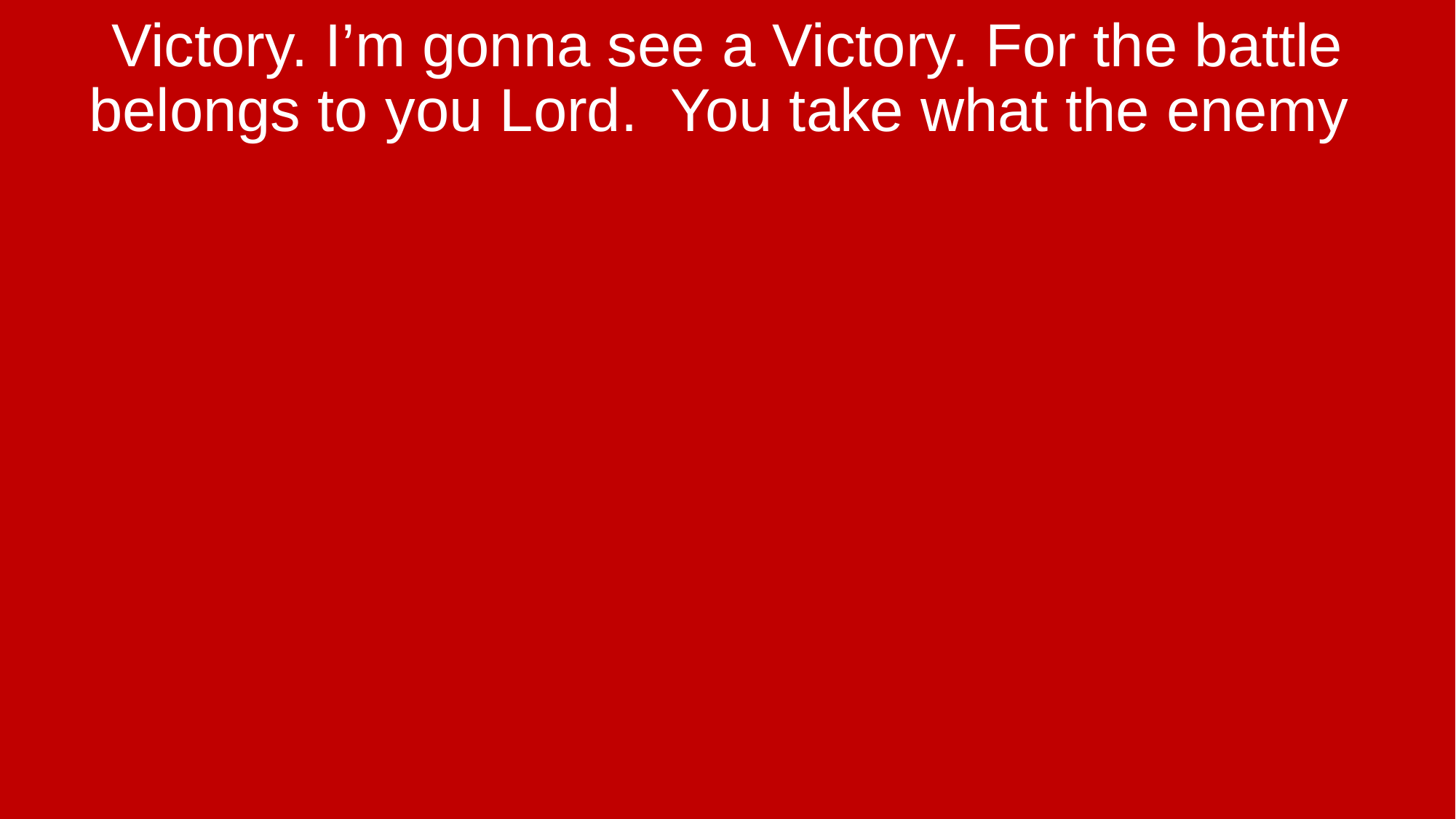

Victory. I’m gonna see a Victory. For the battle belongs to you Lord.  You take what the enemy